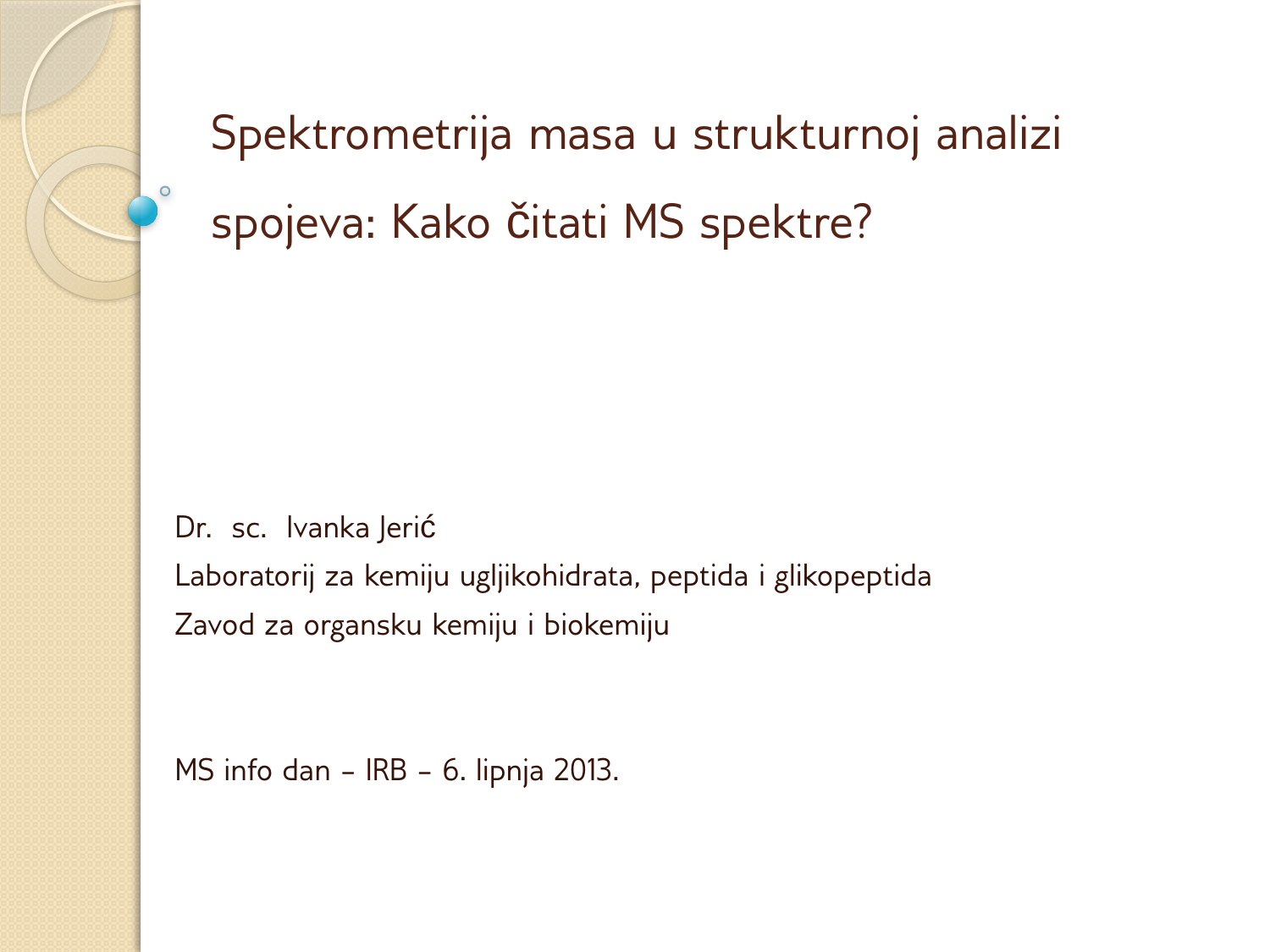

# Spektrometrija masa u strukturnoj analizi spojeva: Kako čitati MS spektre?
Dr.  sc.  Ivanka Jerić
Laboratorij za kemiju ugljikohidrata, peptida i glikopeptida
Zavod za organsku kemiju i biokemiju

MS info dan – IRB – 6. lipnja 2013.